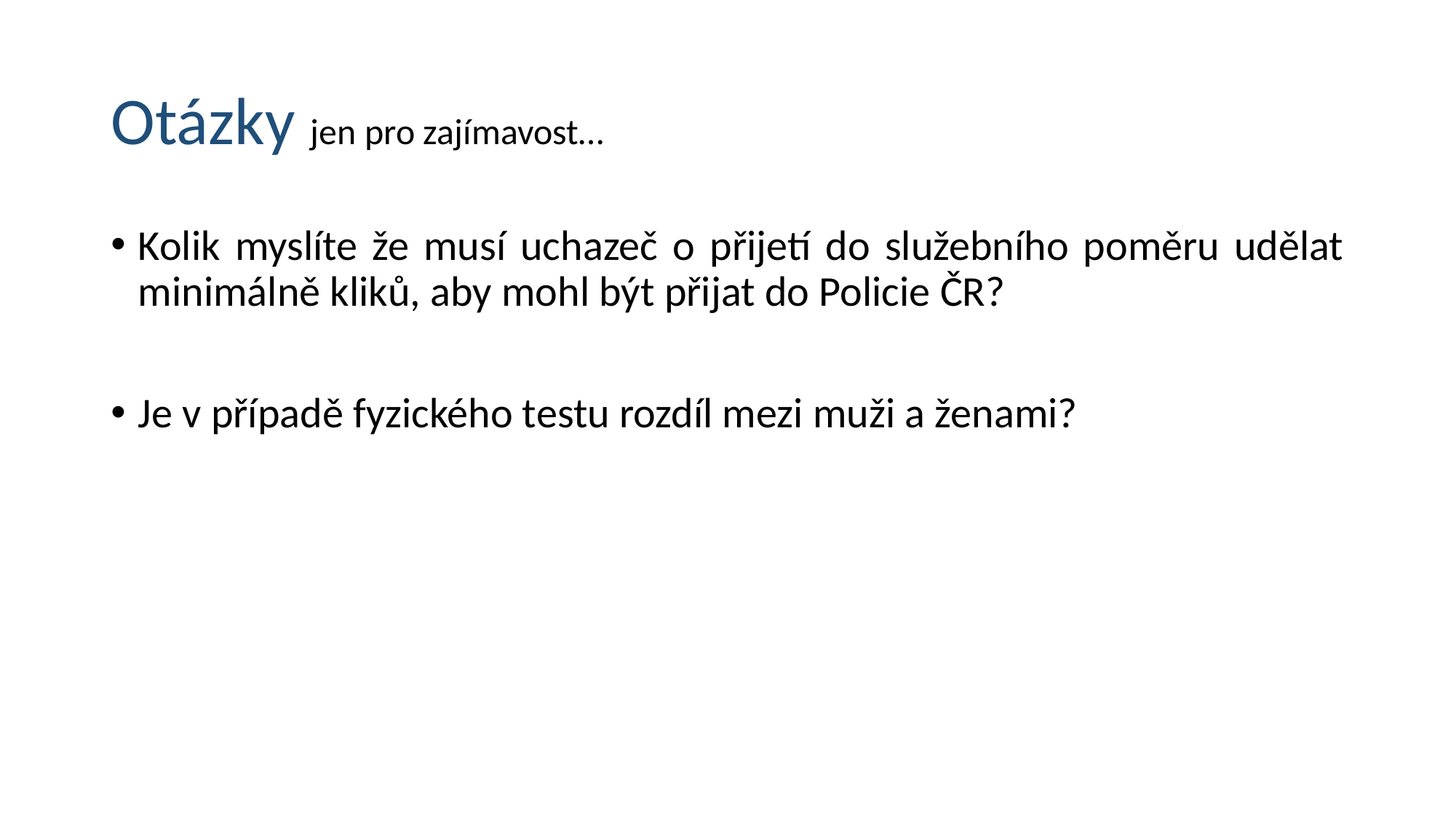

# Otázky jen pro zajímavost…
Kolik myslíte že musí uchazeč o přijetí do služebního poměru udělat minimálně kliků, aby mohl být přijat do Policie ČR?

Je v případě fyzického testu rozdíl mezi muži a ženami?